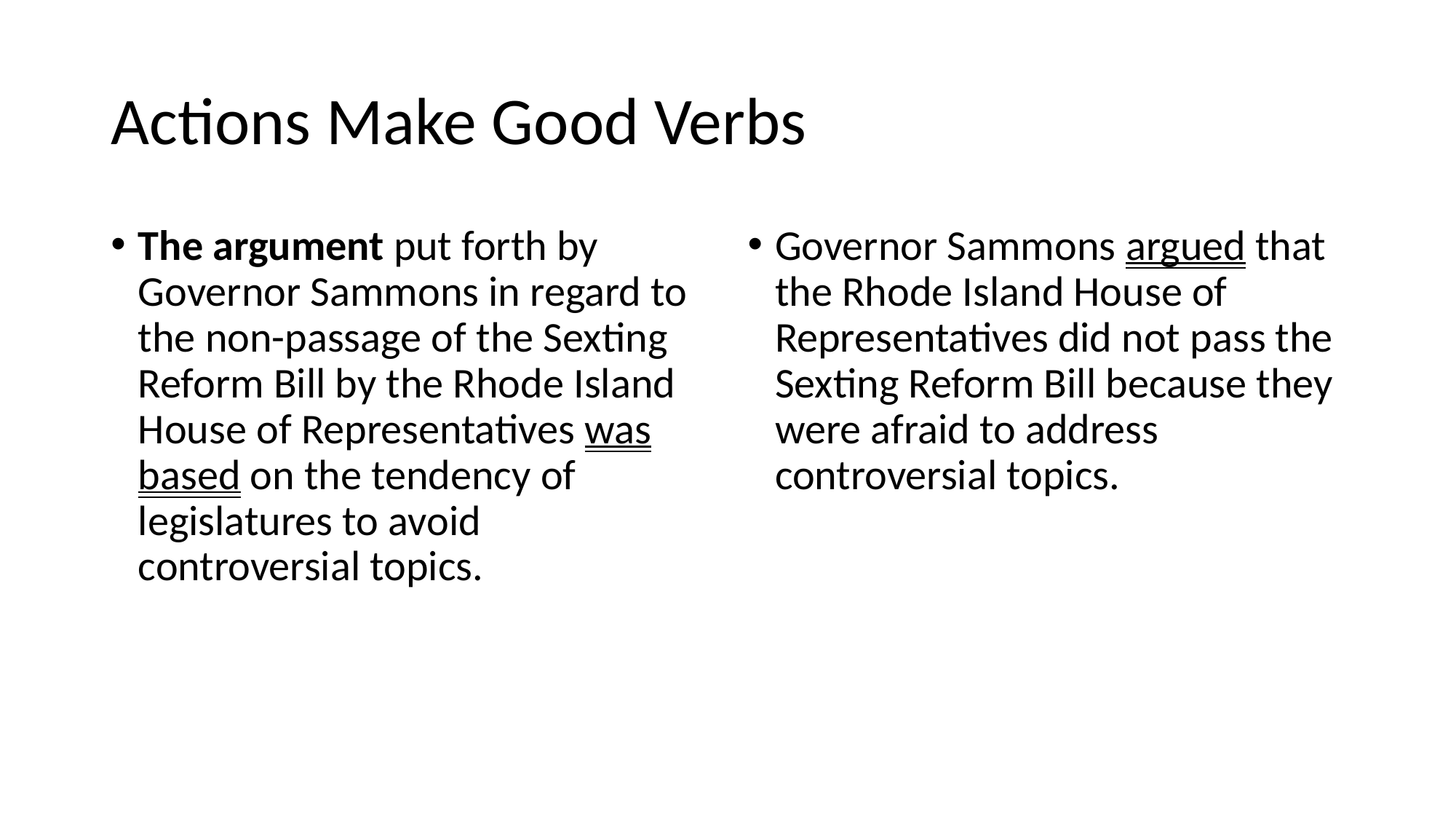

# Actions Make Good Verbs
The argument put forth by Governor Sammons in regard to the non-passage of the Sexting Reform Bill by the Rhode Island House of Representatives was based on the tendency of legislatures to avoid controversial topics.

Governor Sammons argued that the Rhode Island House of Representatives did not pass the Sexting Reform Bill because they were afraid to address controversial topics.